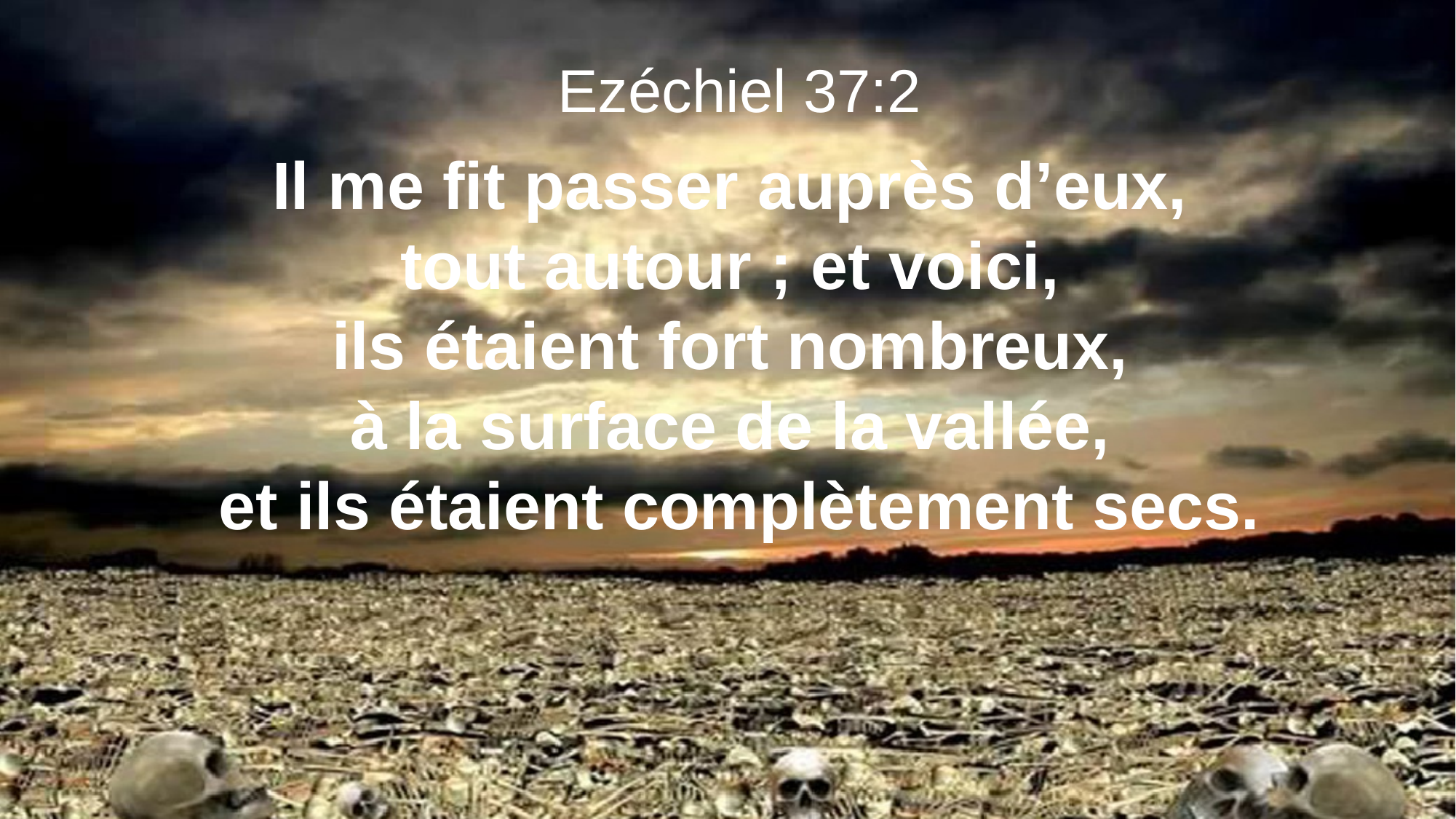

Ezéchiel 37:2

Il me fit passer auprès d’eux,
tout autour ; et voici,
ils étaient fort nombreux,
à la surface de la vallée,
et ils étaient complètement secs.